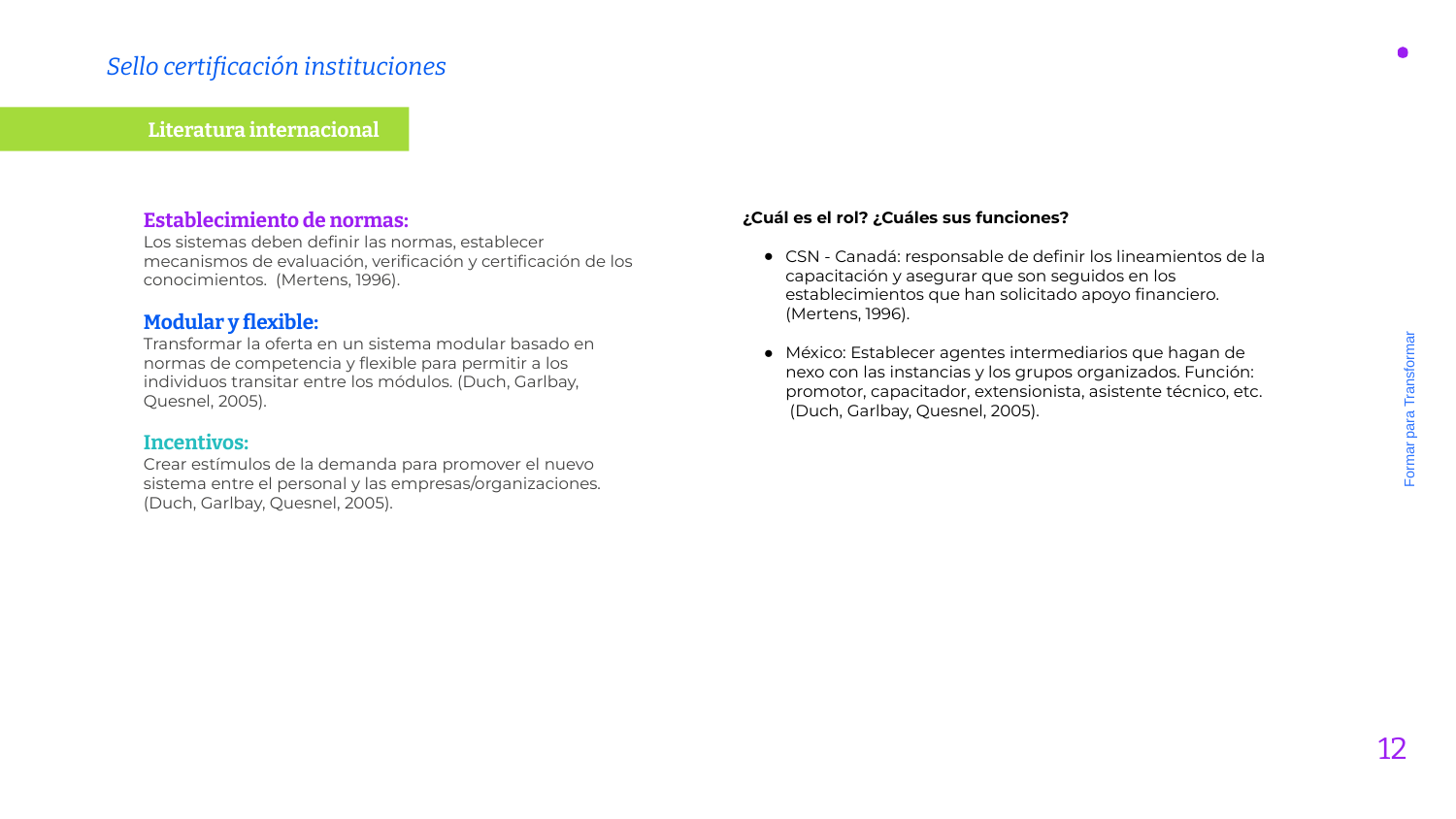

Sello certificación instituciones

Literatura internacional
Establecimiento de normas:
Los sistemas deben definir las normas, establecer mecanismos de evaluación, verificación y certificación de los conocimientos.  (Mertens, 1996).
Modular y flexible:
Transformar la oferta en un sistema modular basado en normas de competencia y flexible para permitir a los individuos transitar entre los módulos. (Duch, Garlbay, Quesnel, 2005).
Incentivos:
Crear estímulos de la demanda para promover el nuevo sistema entre el personal y las empresas/organizaciones. (Duch, Garlbay, Quesnel, 2005).

¿Cuál es el rol? ¿Cuáles sus funciones?

CSN - Canadá: responsable de definir los lineamientos de la capacitación y asegurar que son seguidos en los establecimientos que han solicitado apoyo financiero. (Mertens, 1996).
México: Establecer agentes intermediarios que hagan de nexo con las instancias y los grupos organizados. Función: promotor, capacitador, extensionista, asistente técnico, etc.  (Duch, Garlbay, Quesnel, 2005).

Formar para Transformar
12